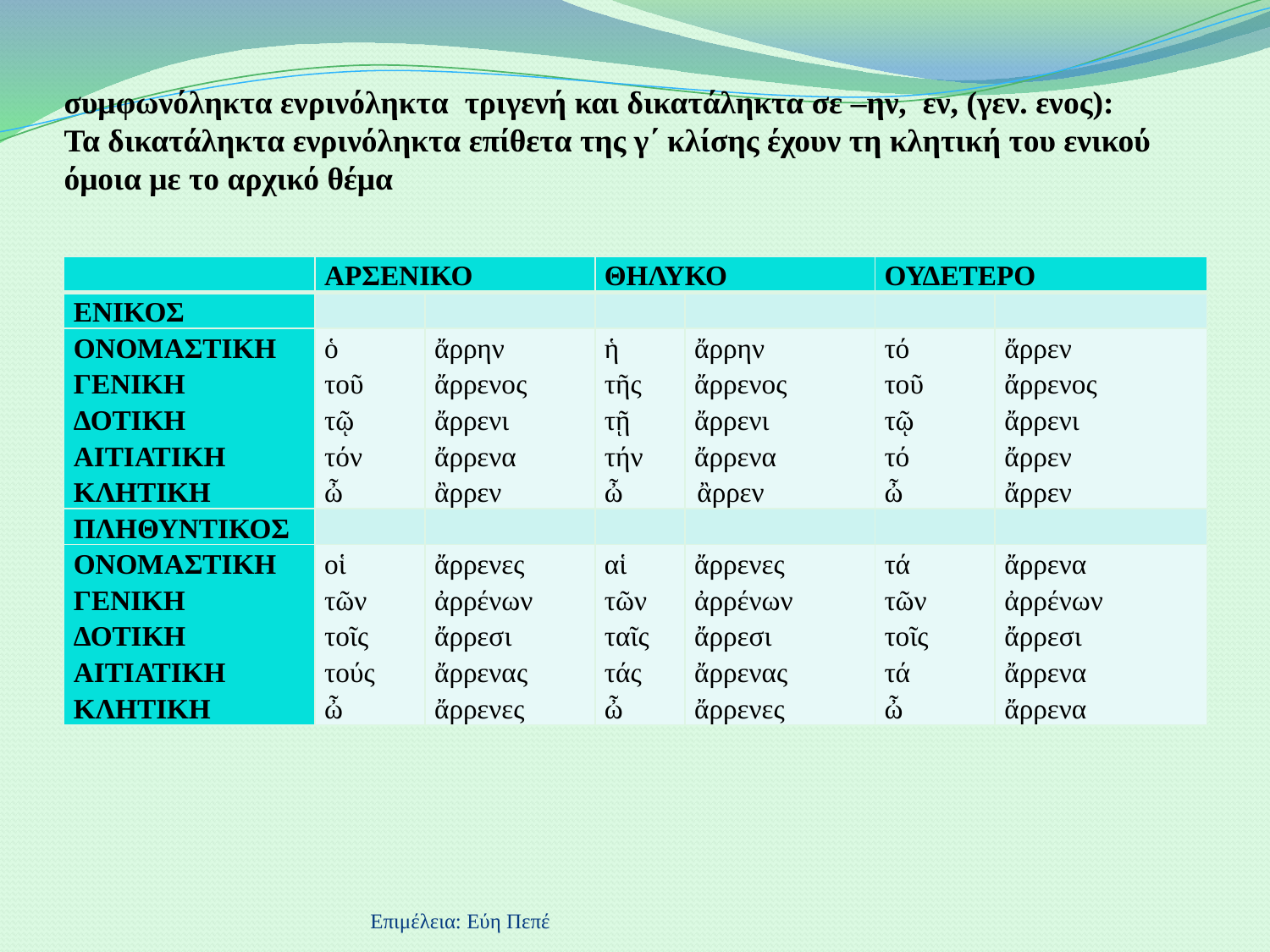

# συμφωνόληκτα ενρινόληκτα  τριγενή και δικατάληκτα σε –ην,  εν, (γεν. ενος): Τα δικατάληκτα ενρινόληκτα επίθετα της γ΄ κλίσης έχουν τη κλητική του ενικού όμοια με το αρχικό θέμα
|  | ΑΡΣΕΝΙΚΟ |  | ΘΗΛΥΚΟ |  | ΟΥΔΕΤΕΡΟ |  |
| --- | --- | --- | --- | --- | --- | --- |
| ΕΝΙΚΟΣ |  |  |  |  |  |  |
| ΟΝΟΜΑΣΤΙΚΗ ΓΕΝΙΚΗ ΔΟΤΙΚΗ ΑΙΤΙΑΤΙΚΗ ΚΛΗΤΙΚΗ | ὁ τοῦ τῷ τόν ὦ | ἄρρην ἄρρενος ἄρρενι ἄρρενα ἂρρεν | ἡ τῆς τῇ τήν ὦ | ἄρρην ἄρρενος ἄρρενι ἄρρενα ἂρρεν | τό τοῦ τῷ τό ὦ | ἄρρεν ἄρρενος ἄρρενι ἄρρεν ἄρρεν |
| ΠΛΗΘΥΝΤΙΚΟΣ |  |  |  |  |  |  |
| ΟΝΟΜΑΣΤΙΚΗ ΓΕΝΙΚΗ ΔΟΤΙΚΗ ΑΙΤΙΑΤΙΚΗ ΚΛΗΤΙΚΗ | οἱ τῶν τοῖς τούς ὦ | ἄρρενες ἀρρένων ἄρρεσι ἄρρενας ἄρρενες | αἱ τῶν ταῖς τάς ὦ | ἄρρενες ἀρρένων ἄρρεσι ἄρρενας ἄρρενες | τά τῶν τοῖς τά ὦ | ἄρρενα ἀρρένων ἄρρεσι ἄρρενα ἄρρενα |
Επιμέλεια: Εύη Πεπέ